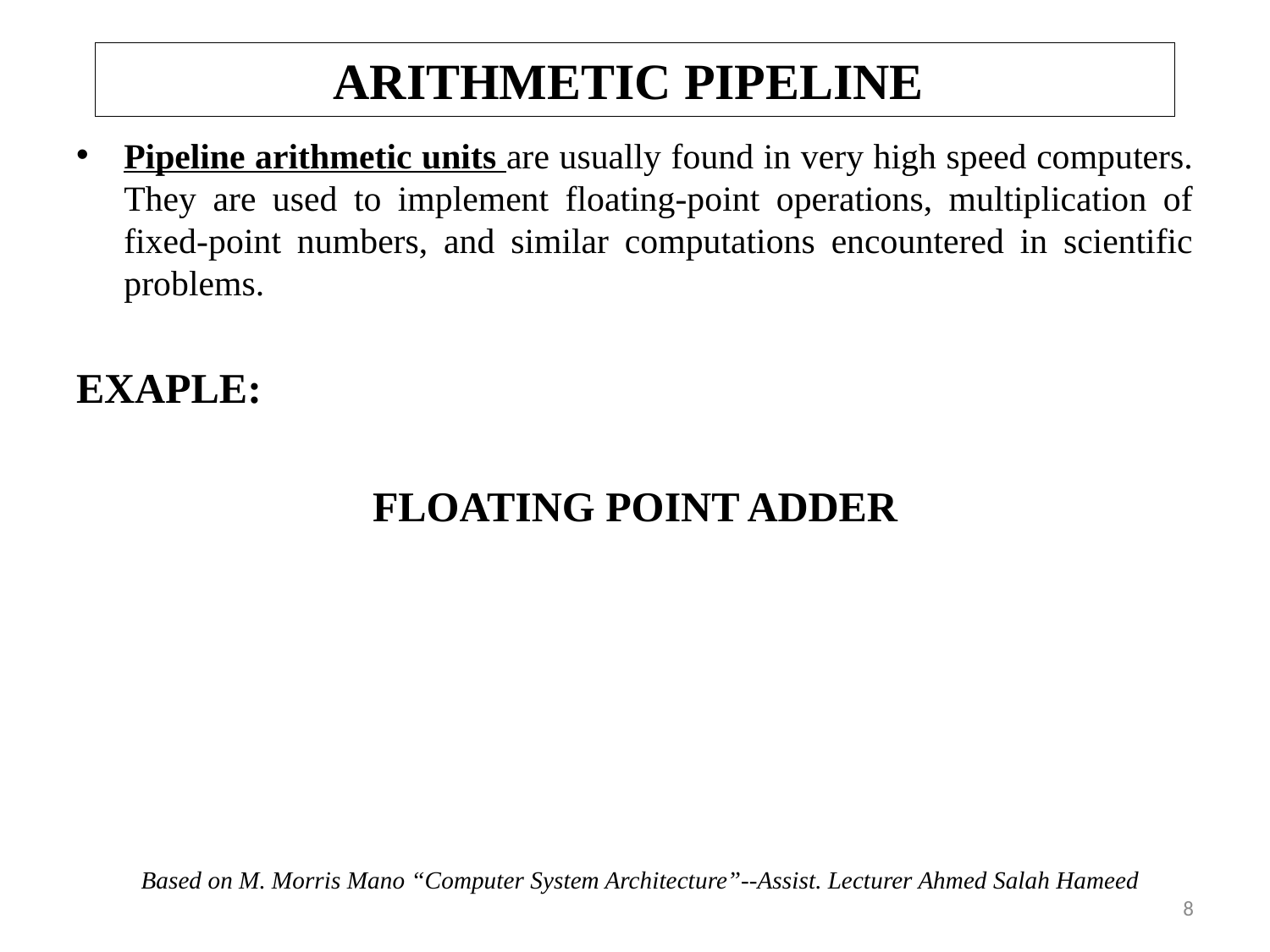

# ARITHMETIC PIPELINE
Pipeline arithmetic units are usually found in very high speed computers. They are used to implement floating-point operations, multiplication of fixed-point numbers, and similar computations encountered in scientific problems.

EXAPLE:

FLOATING POINT ADDER
Based on M. Morris Mano “Computer System Architecture”--Assist. Lecturer Ahmed Salah Hameed
8